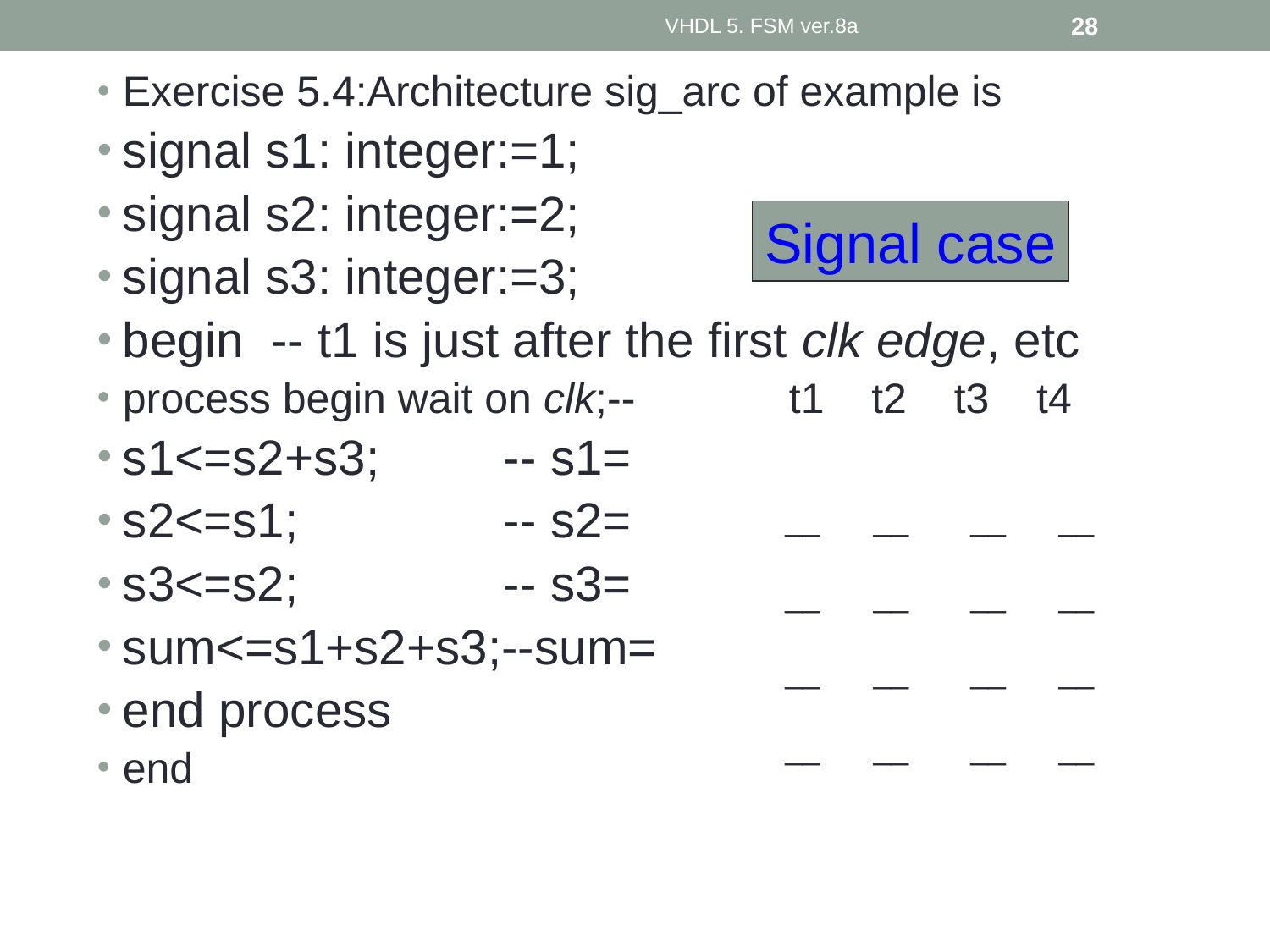

VHDL 5. FSM ver.8a
28
Exercise 5.4:Architecture sig_arc of example is
signal s1: integer:=1;
signal s2: integer:=2;
signal s3: integer:=3;
begin  -- t1 is just after the first clk edge, etc
process begin wait on clk;--             t1    t2    t3    t4
s1<=s2+s3;     	-- s1=
s2<=s1;           	-- s2=
s3<=s2;           	-- s3=
sum<=s1+s2+s3;--sum=
end process
end
#
Signal case

__      __       __      __

__      __       __      __

__      __       __      __

__      __       __      __